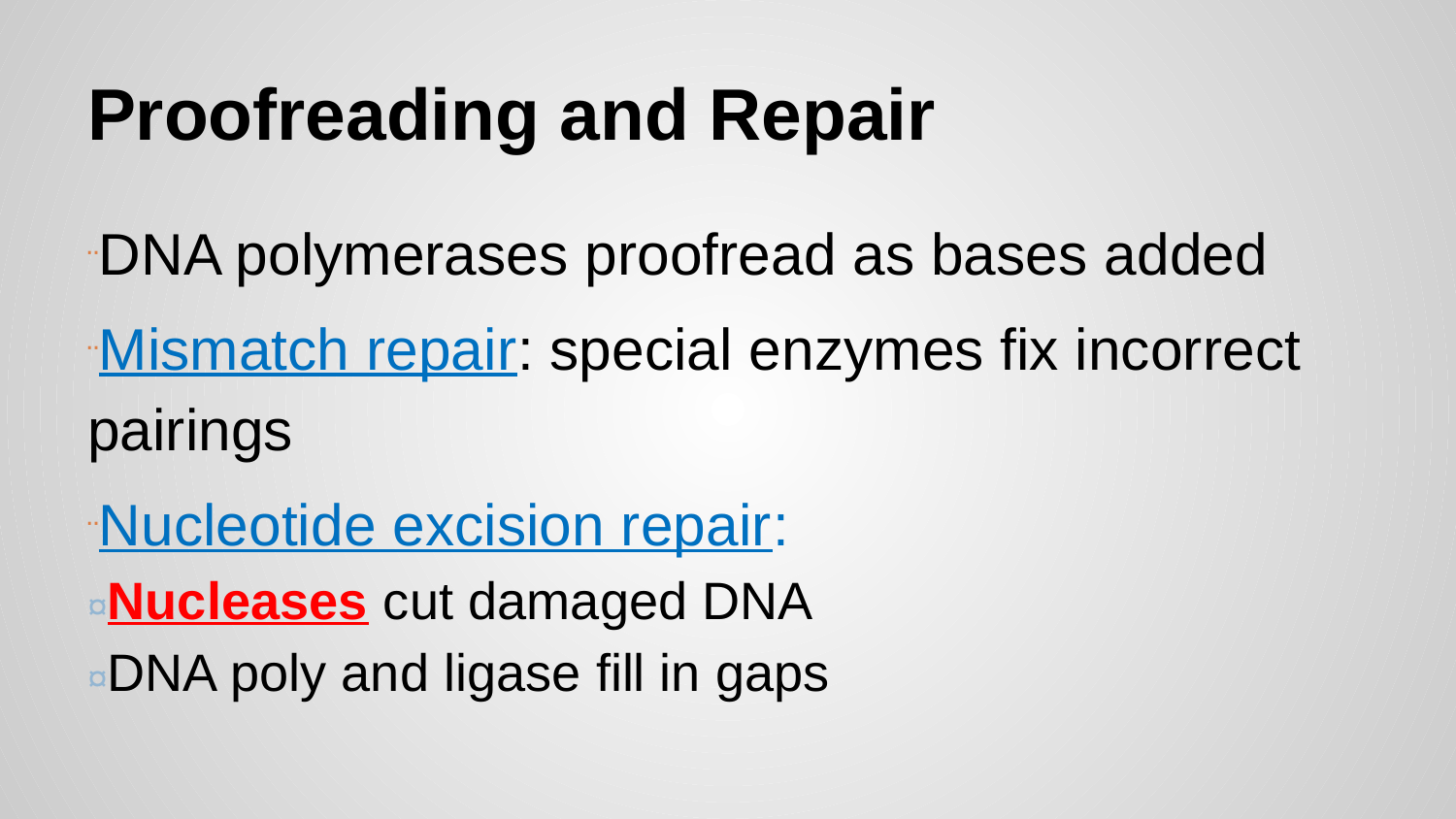

# Proofreading and Repair
¨DNA polymerases proofread as bases added
¨Mismatch repair: special enzymes fix incorrect pairings
¨Nucleotide excision repair:
¤Nucleases cut damaged DNA
¤DNA poly and ligase fill in gaps